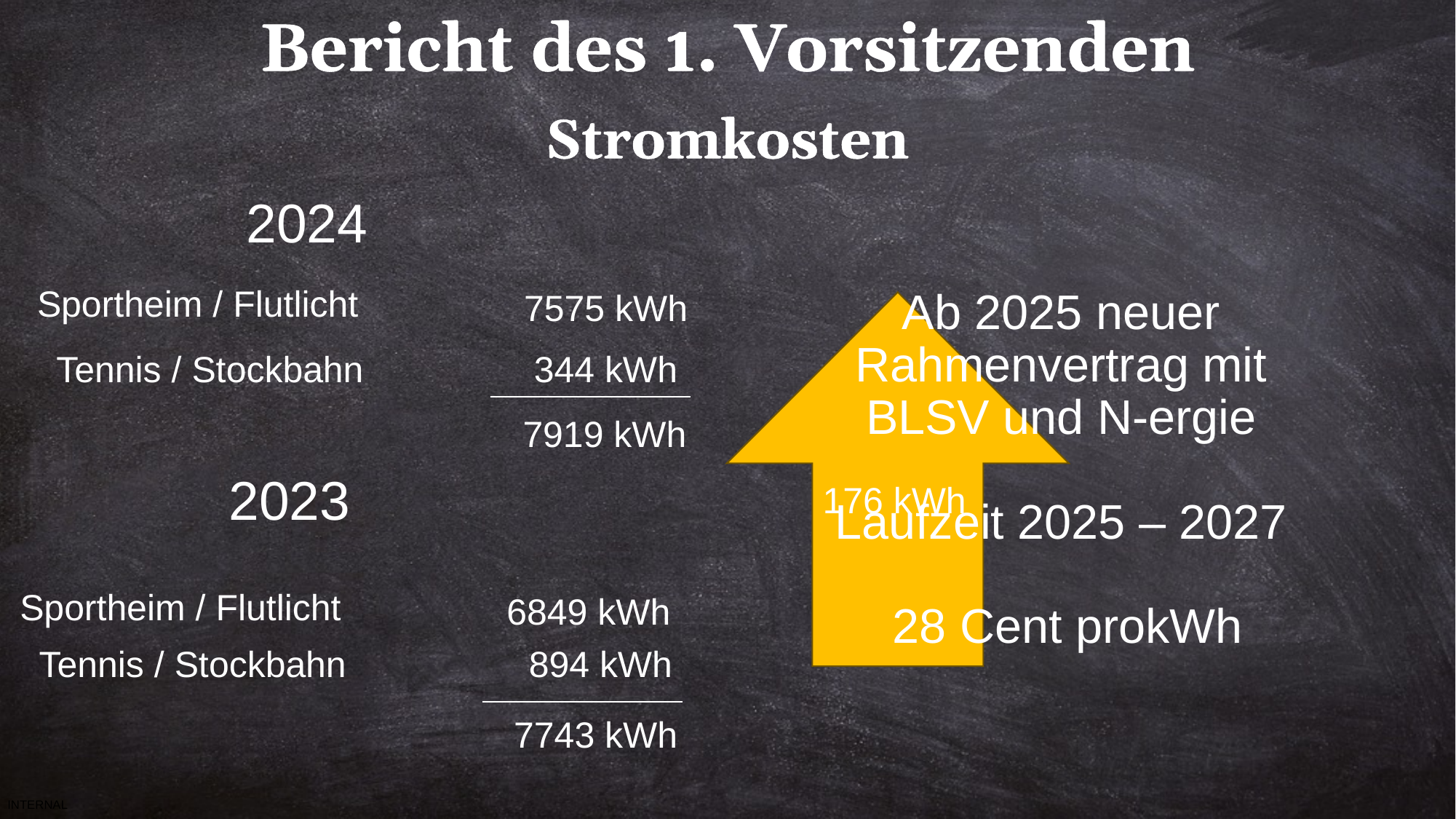

Bericht des 1. Vorsitzenden
Stromkosten
2024
Sportheim / Flutlicht
7575 kWh
344 kWh
Tennis / Stockbahn
Ab 2025 neuer Rahmenvertrag mit BLSV und N-ergie

Laufzeit 2025 – 2027

 28 Cent prokWh

176 kWh
7919 kWh
2023
Sportheim / Flutlicht
6849 kWh
Tennis / Stockbahn
894 kWh
7743 kWh